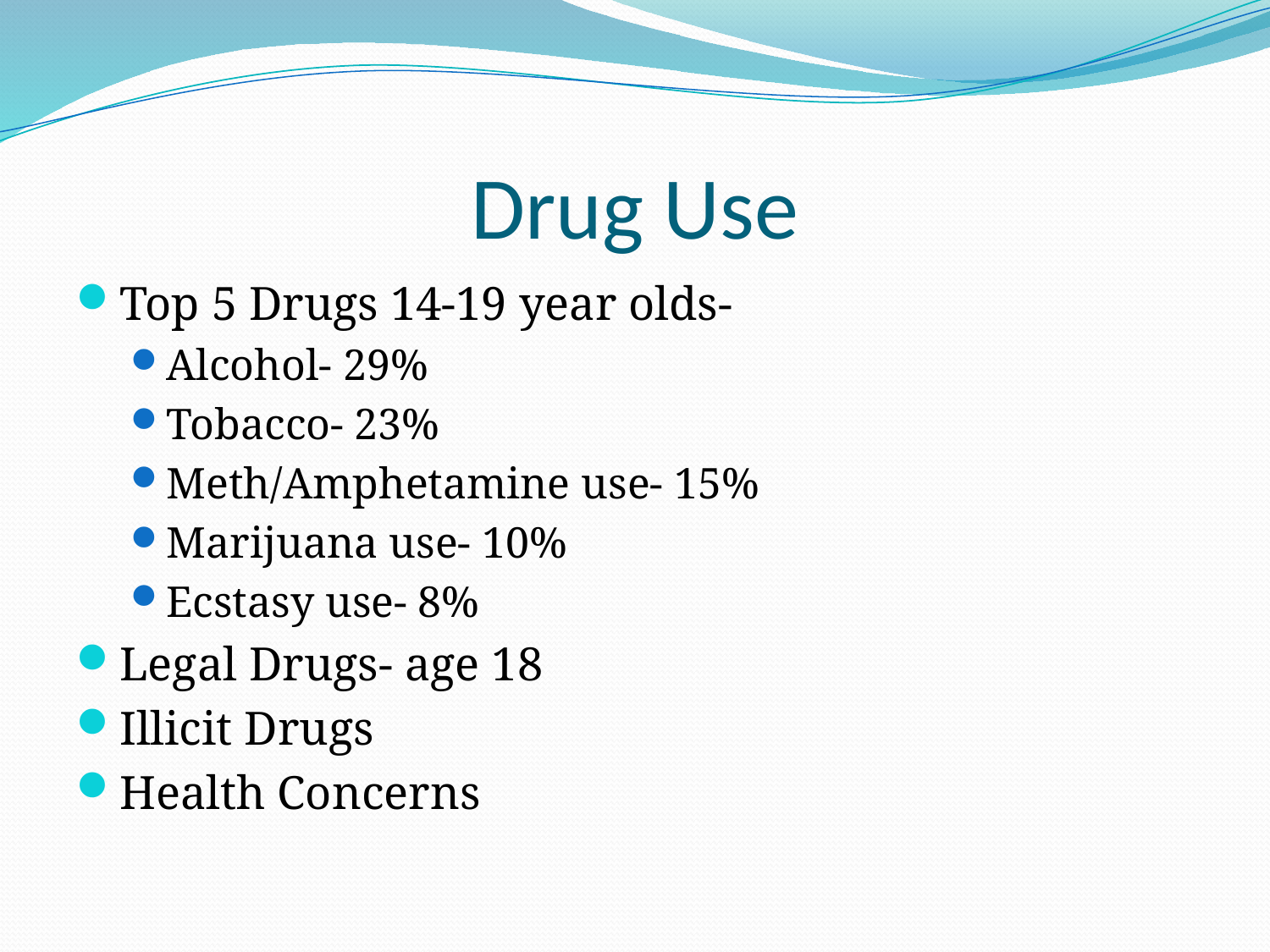

# Drug Use
Top 5 Drugs 14-19 year olds-
Alcohol- 29%
Tobacco- 23%
Meth/Amphetamine use- 15%
Marijuana use- 10%
Ecstasy use- 8%
Legal Drugs- age 18
Illicit Drugs
Health Concerns